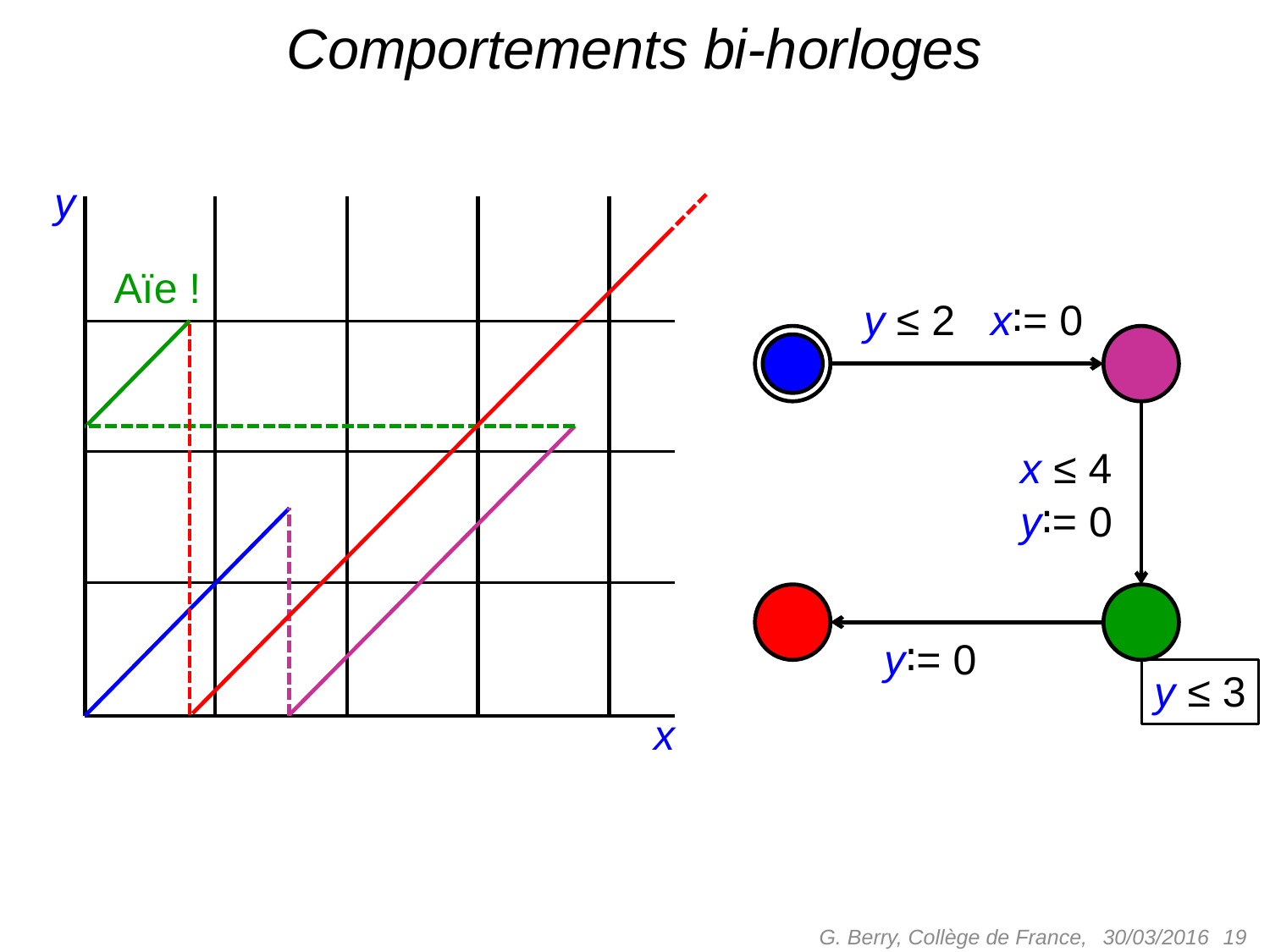

# Comportements bi-horloges
y
Aïe !
y ≤ 2   x∶= 0

x ≤ 4
y∶= 0

y∶= 0
y ≤ 3
x
G. Berry, Collège de France,
 19
30/03/2016